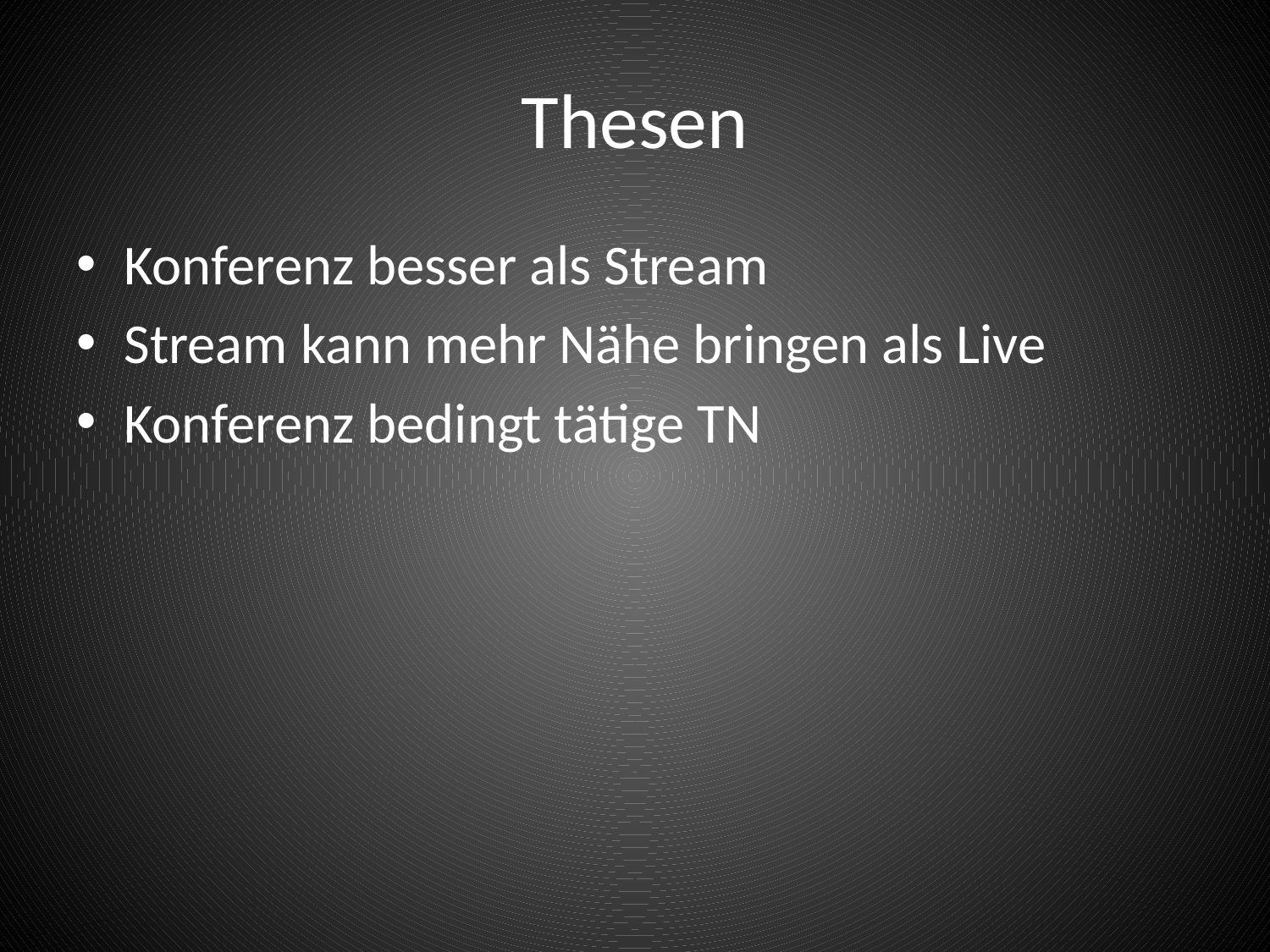

# Thesen
Konferenz besser als Stream
Stream kann mehr Nähe bringen als Live
Konferenz bedingt tätige TN